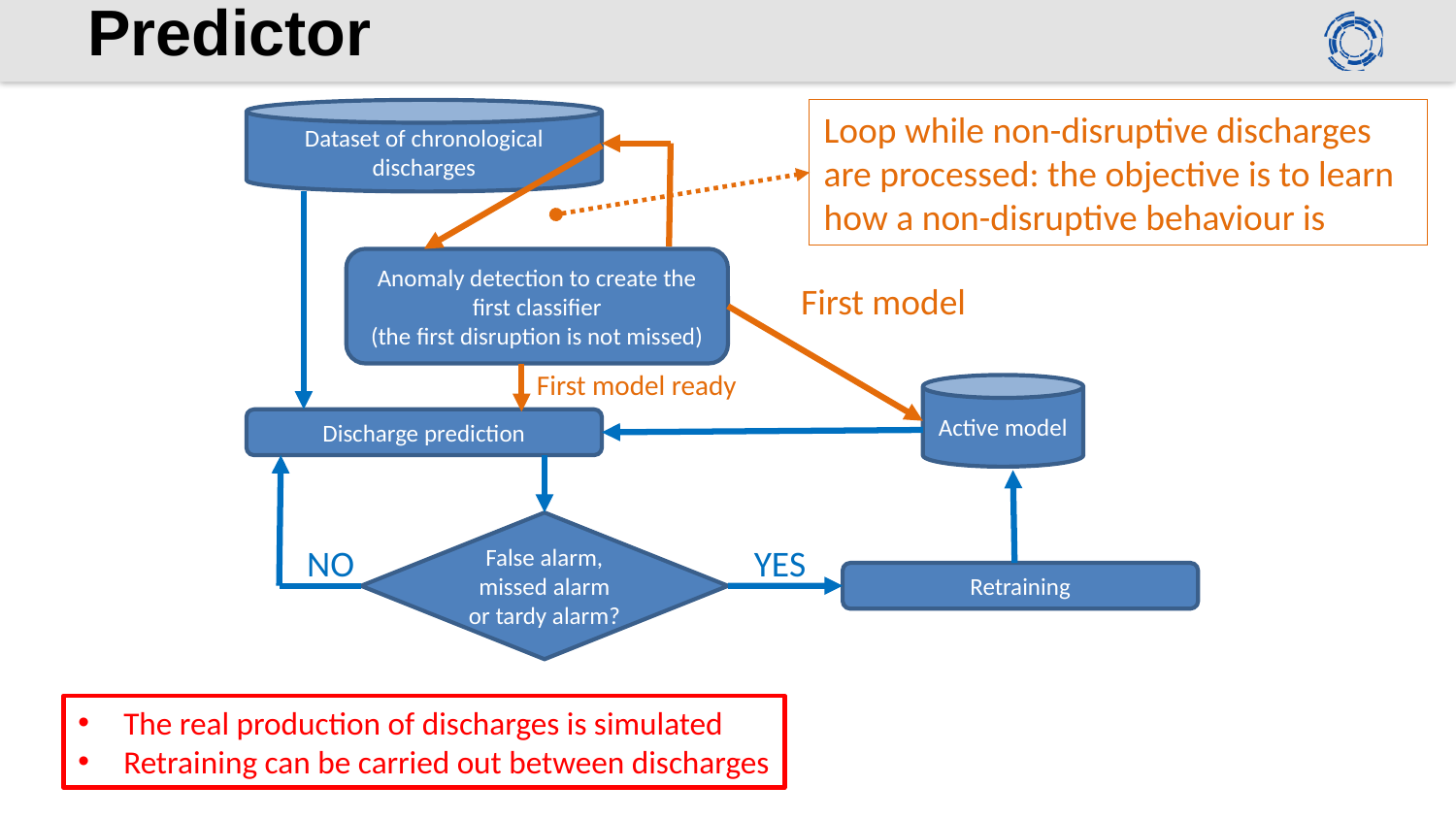

# Predictor
Dataset of chronological discharges
Anomaly detection to create the first classifier
(the first disruption is not missed)
First model
First model ready
Active model
Discharge prediction
False alarm, missed alarm or tardy alarm?
NO
YES
Retraining
Loop while non-disruptive discharges are processed: the objective is to learn how a non-disruptive behaviour is
The real production of discharges is simulated
Retraining can be carried out between discharges